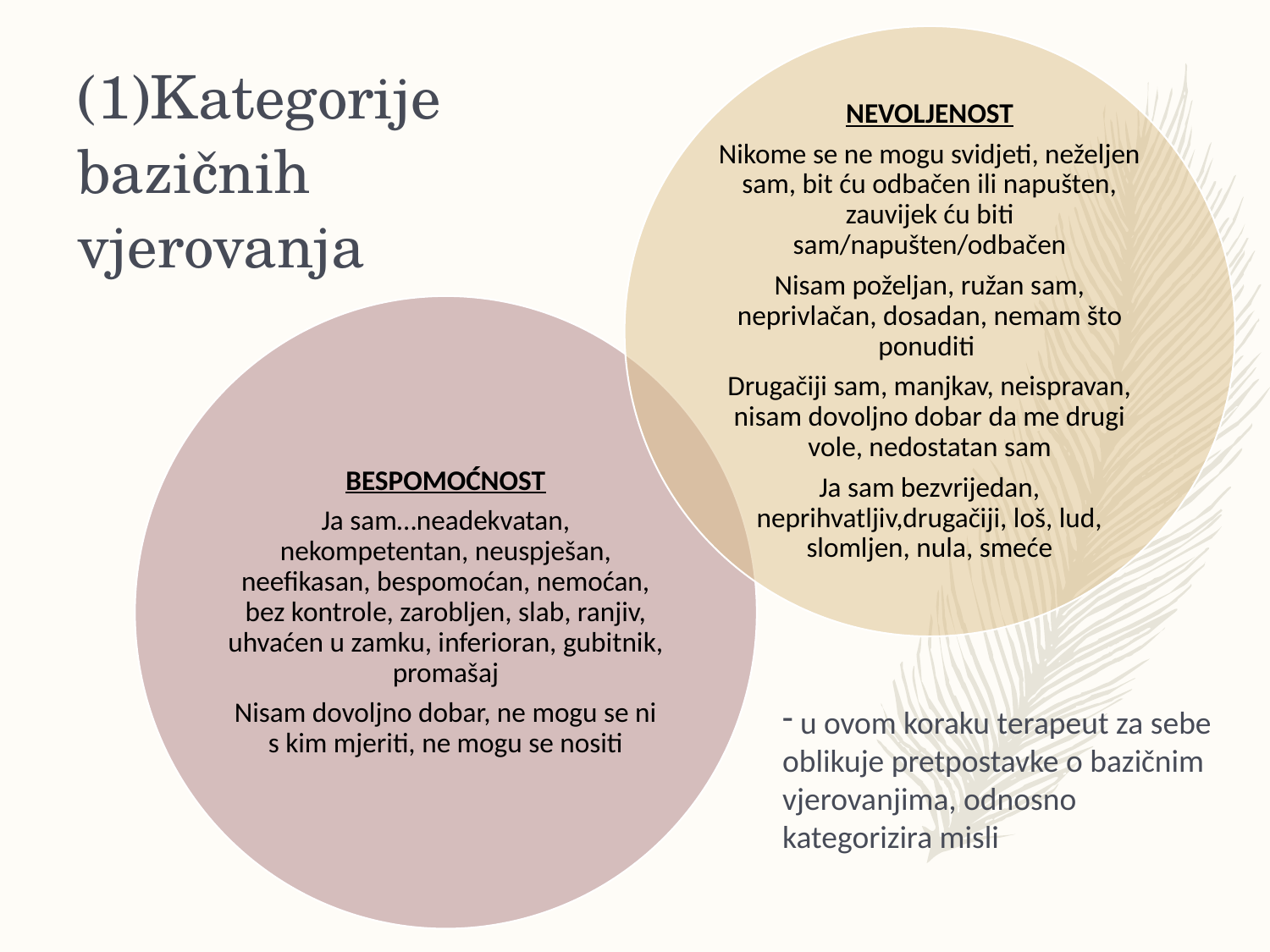

# (1)Kategorije bazičnih vjerovanja
BESPOMOĆNOST
Ja sam…neadekvatan, nekompetentan, neuspješan, neefikasan, bespomoćan, nemoćan, bez kontrole, zarobljen, slab, ranjiv, uhvaćen u zamku, inferioran, gubitnik, promašaj
Nisam dovoljno dobar, ne mogu se ni s kim mjeriti, ne mogu se nositi
NEVOLJENOST
Nikome se ne mogu svidjeti, neželjen sam, bit ću odbačen ili napušten, zauvijek ću biti sam/napušten/odbačen
Nisam poželjan, ružan sam, neprivlačan, dosadan, nemam što ponuditi
Drugačiji sam, manjkav, neispravan, nisam dovoljno dobar da me drugi vole, nedostatan sam
Ja sam bezvrijedan, neprihvatljiv,drugačiji, loš, lud, slomljen, nula, smeće
 u ovom koraku terapeut za sebe oblikuje pretpostavke o bazičnim vjerovanjima, odnosno kategorizira misli